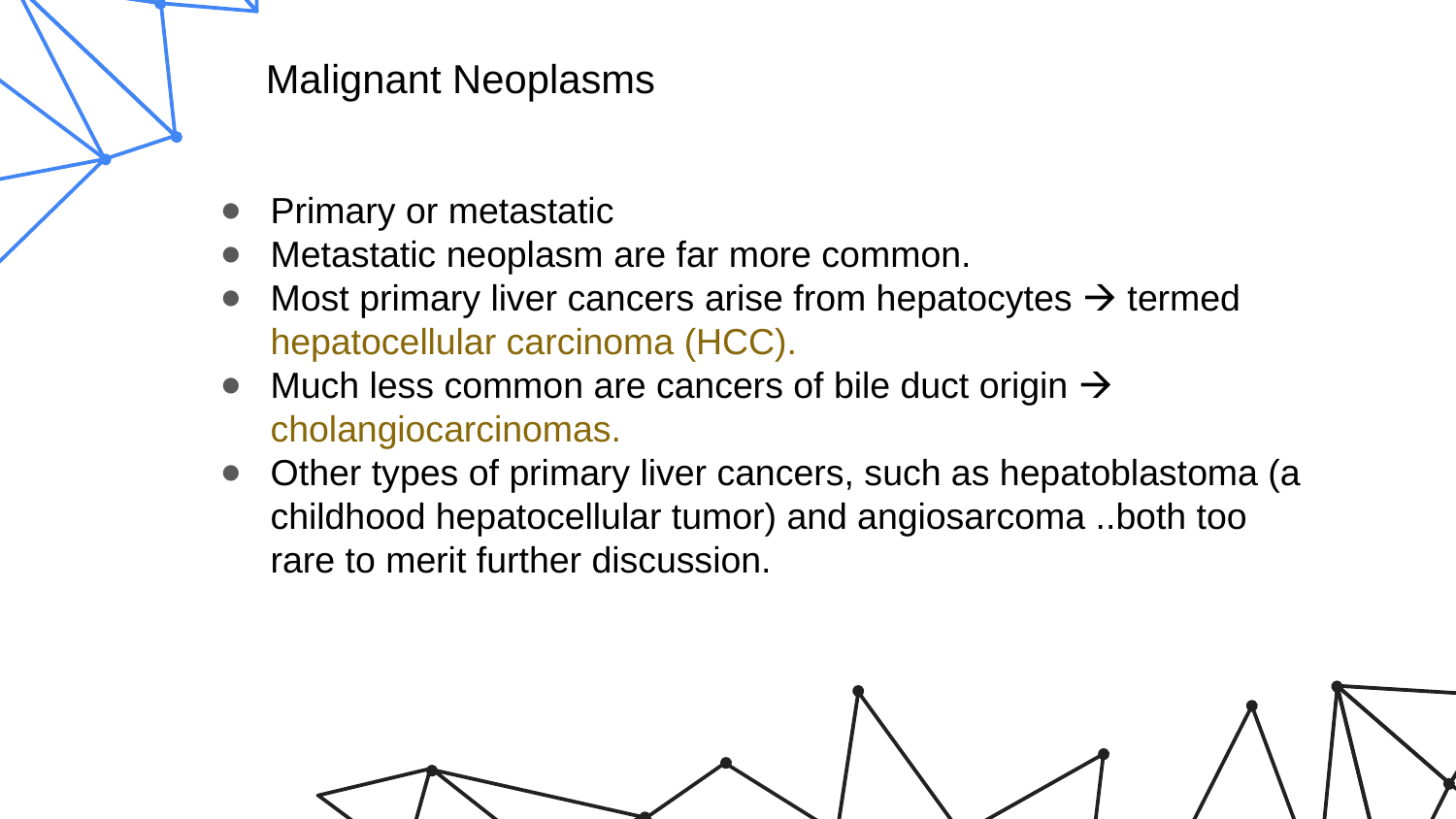

# Malignant Neoplasms
Primary or metastatic
Metastatic neoplasm are far more common.
Most primary liver cancers arise from hepatocytes 🡪 termed hepatocellular carcinoma (HCC).
Much less common are cancers of bile duct origin 🡪 cholangiocarcinomas.
Other types of primary liver cancers, such as hepatoblastoma (a childhood hepatocellular tumor) and angiosarcoma ..both too rare to merit further discussion.